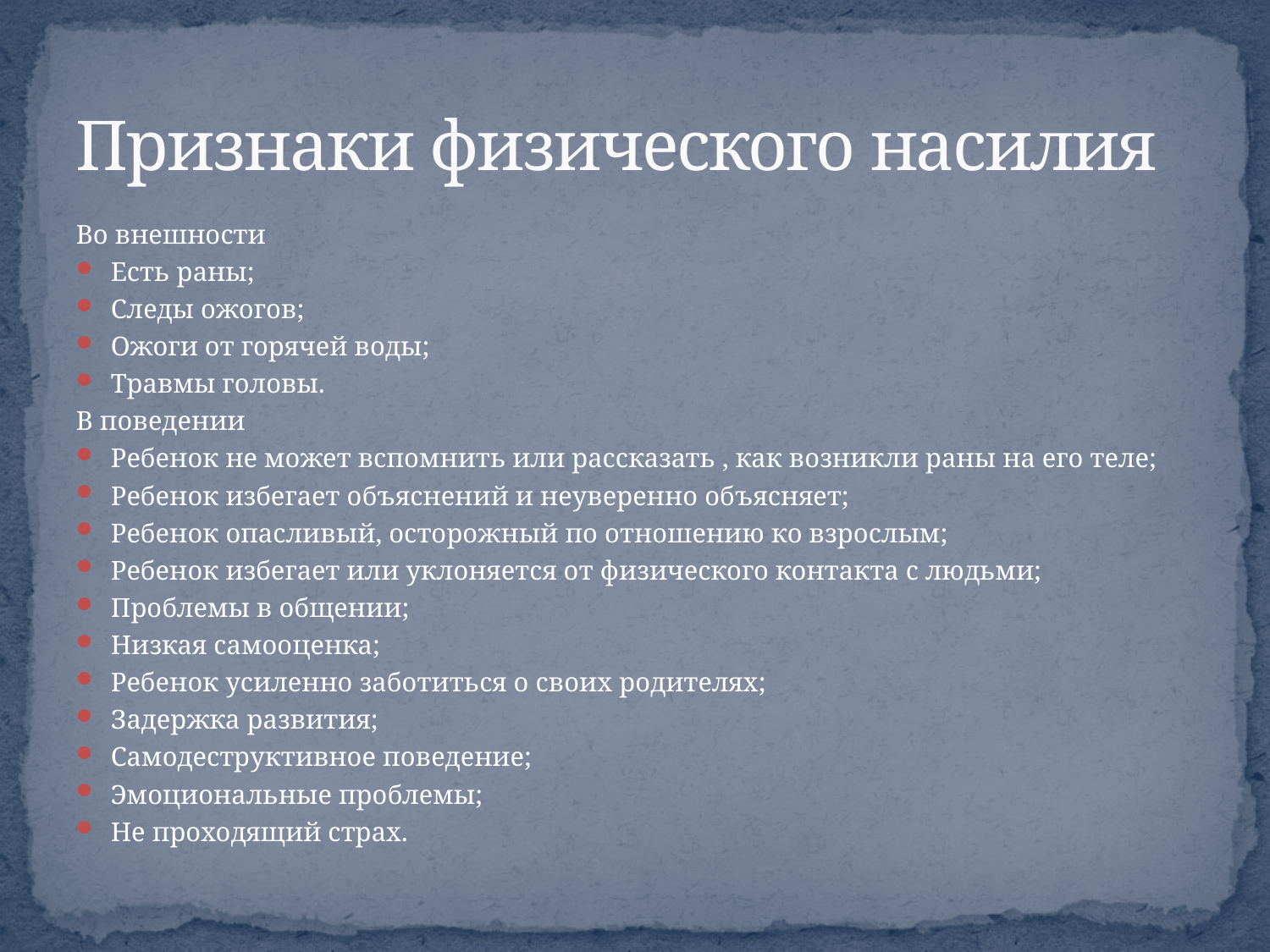

# Признаки физического насилия
Во внешности
Есть раны;
Следы ожогов;
Ожоги от горячей воды;
Травмы головы.
В поведении
Ребенок не может вспомнить или рассказать , как возникли раны на его теле;
Ребенок избегает объяснений и неуверенно объясняет;
Ребенок опасливый, осторожный по отношению ко взрослым;
Ребенок избегает или уклоняется от физического контакта с людьми;
Проблемы в общении;
Низкая самооценка;
Ребенок усиленно заботиться о своих родителях;
Задержка развития;
Самодеструктивное поведение;
Эмоциональные проблемы;
Не проходящий страх.